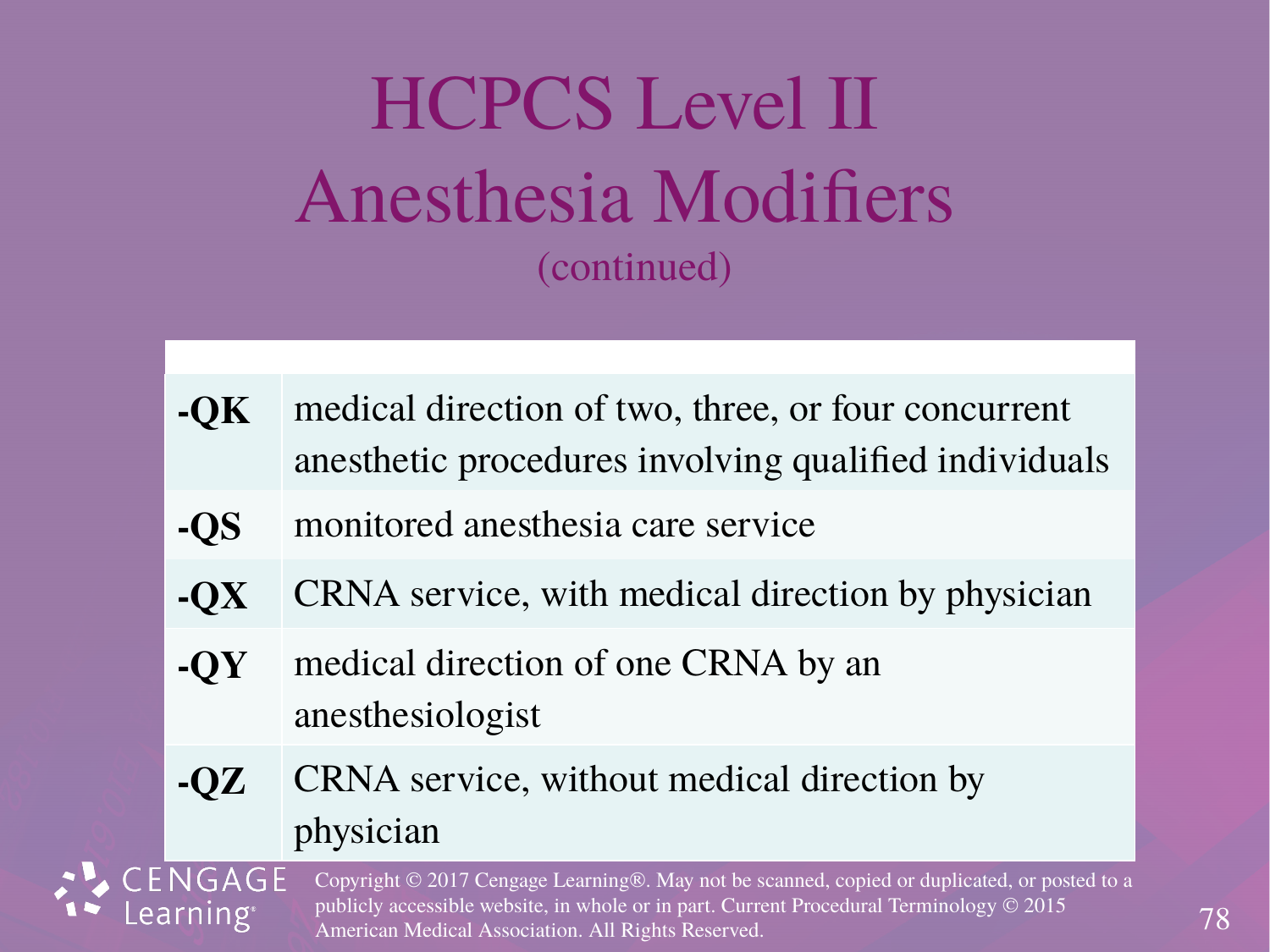

# HCPCS Level II Anesthesia Modifiers (continued)
|  |  |
| --- | --- |
| -QK | medical direction of two, three, or four concurrent anesthetic procedures involving qualified individuals |
| -QS | monitored anesthesia care service |
| -QX | CRNA service, with medical direction by physician |
| -QY | medical direction of one CRNA by an anesthesiologist |
| -QZ | CRNA service, without medical direction by physician |